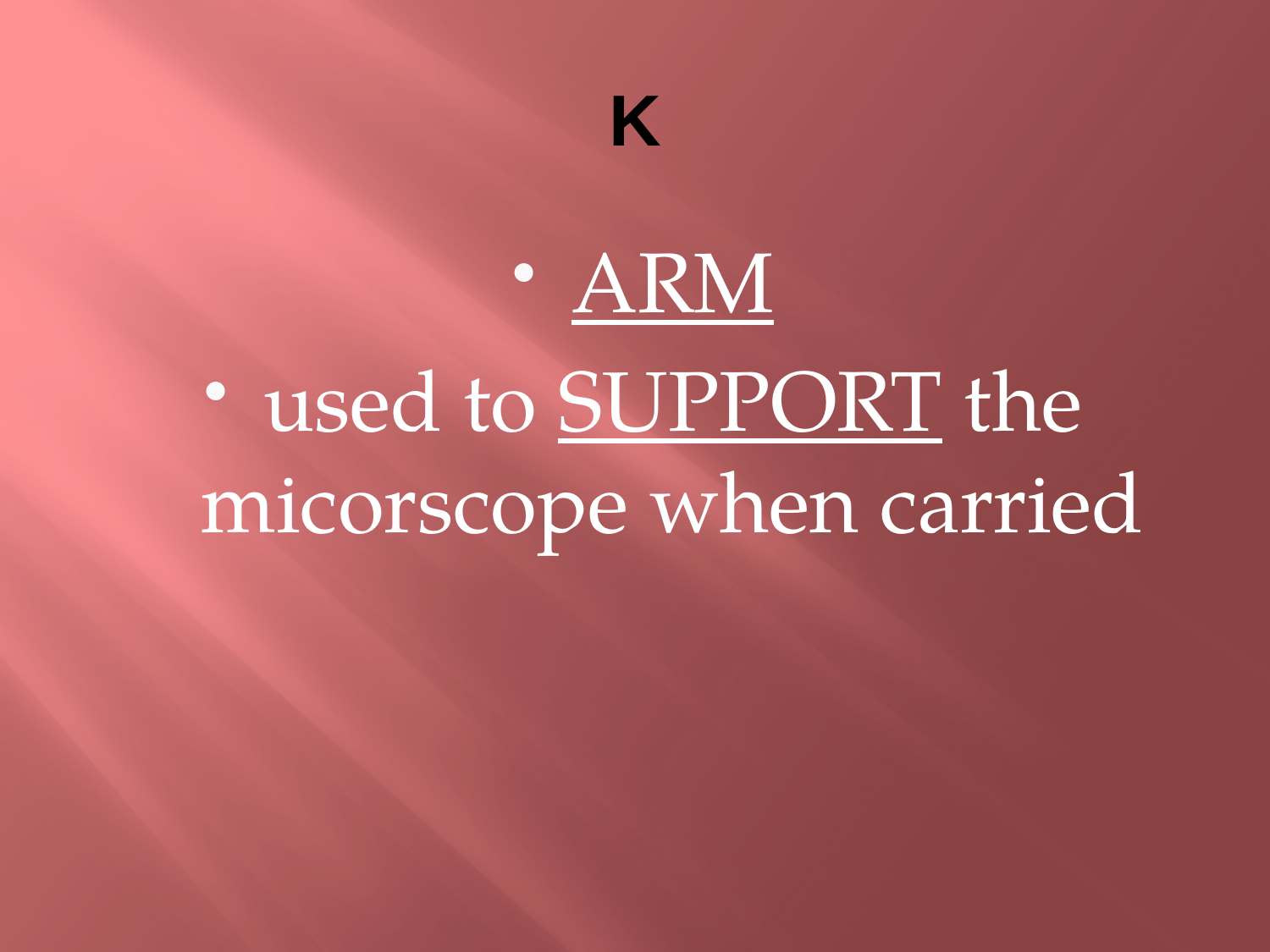

# K
ARM
used to SUPPORT the micorscope when carried